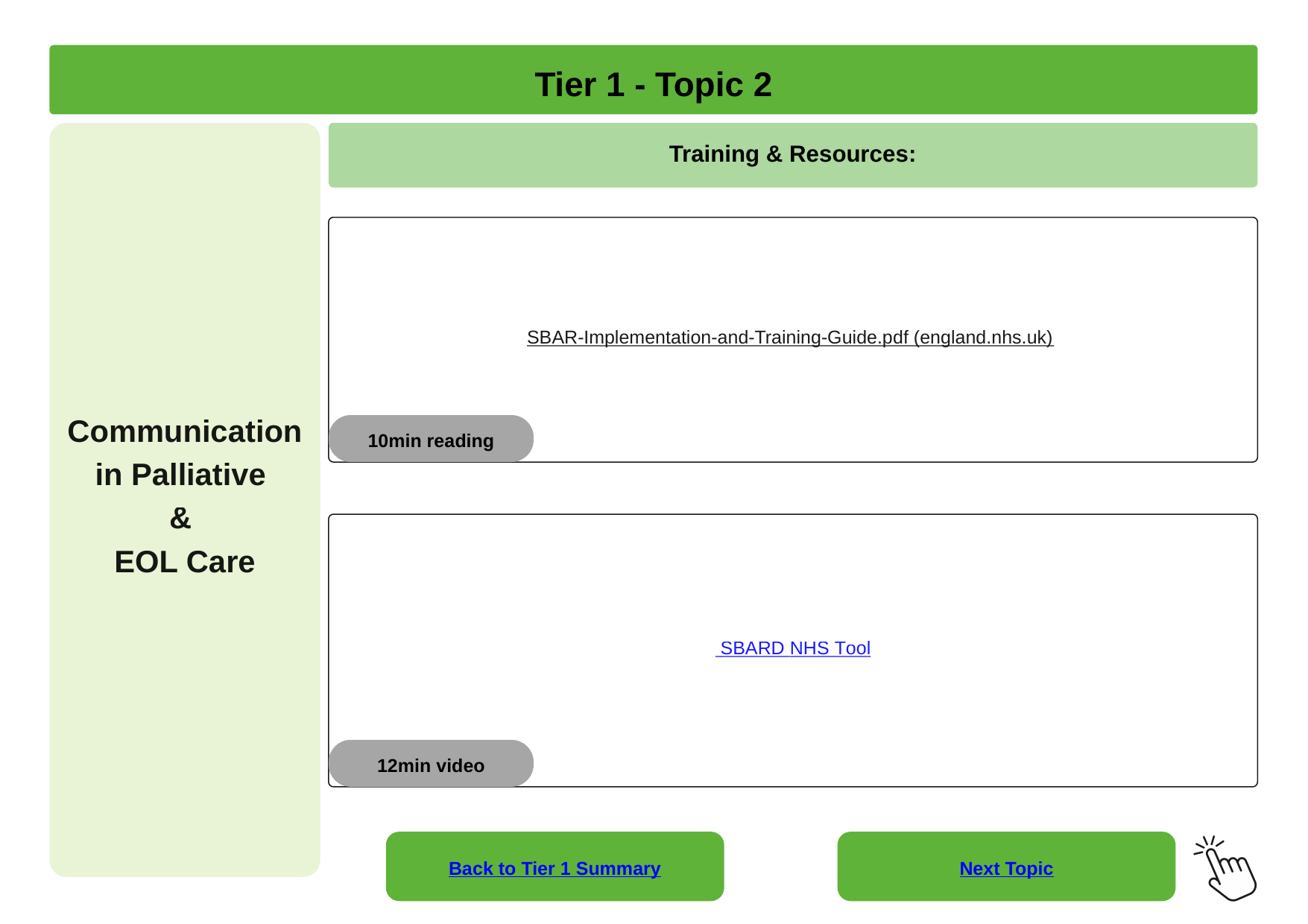

Tier 1 - Topic 2

Communication in Palliative
&
EOL Care

Training & Resources:

SBAR-Implementation-and-Training-Guide.pdf (england.nhs.uk)

10min reading

 SBARD NHS Tool

12min video

Back to Tier 1 Summary

Next Topic